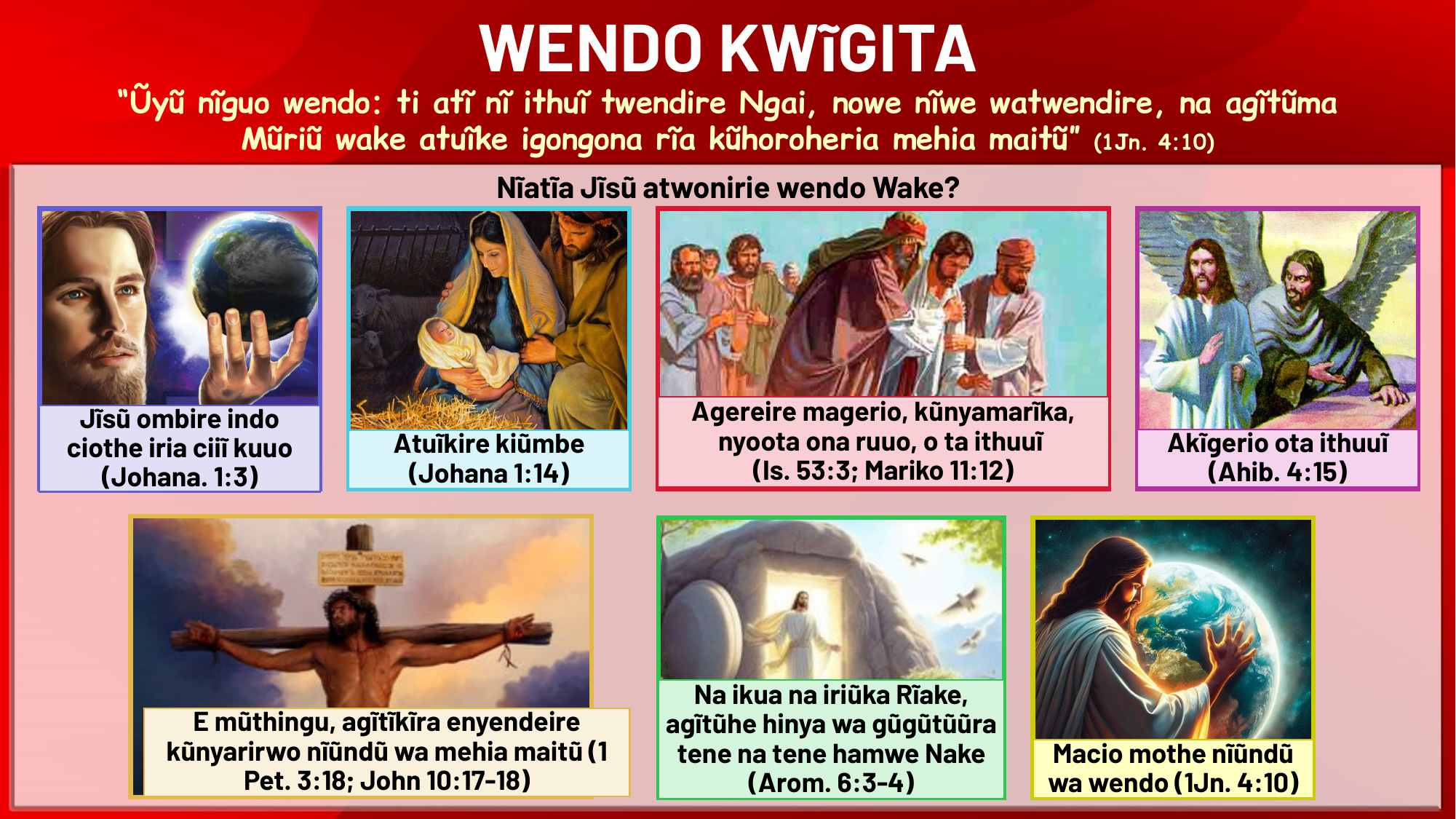

WENDO KWĩGITA
“Ũyũ nĩguo wendo: ti atĩ nĩ ithuĩ twendire Ngai, nowe nĩwe watwendire, na agĩtũma Mũriũ wake atuĩke igongona rĩa kũhoroheria mehia maitũ” (1Jn. 4:10)
Nĩatĩa Jĩsũ atwonirie wendo Wake?
Jĩsũ ombire indo ciothe iria ciiĩ kuuo (Johana. 1:3)
Atuĩkire kiũmbe (Johana 1:14)
Agereire magerio, kũnyamarĩka, nyoota ona ruuo, o ta ithuuĩ
(Is. 53:3; Mariko 11:12)
Akĩgerio ota ithuuĩ (Ahib. 4:15)
E mũthingu, agĩtĩkĩra enyendeire kũnyarirwo nĩũndũ wa mehia maitũ (1 Pet. 3:18; John 10:17-18)
Na ikua na iriũka Rĩake, agĩtũhe hinya wa gũgũtũũra tene na tene hamwe Nake (Arom. 6:3-4)
Macio mothe nĩũndũ wa wendo (1Jn. 4:10)